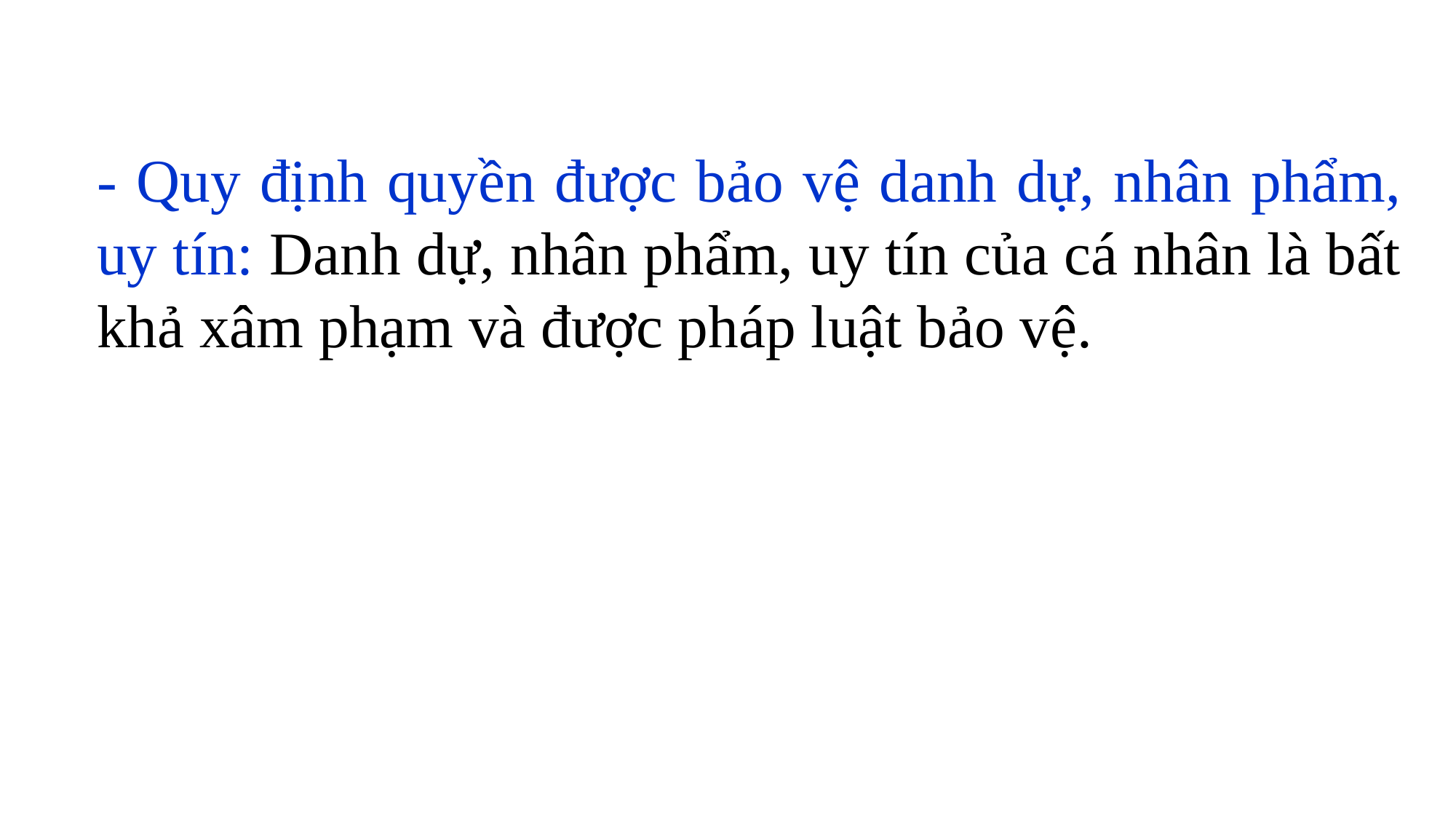

- Quy định quyền được bảo vệ danh dự, nhân phẩm, uy tín: Danh dự, nhân phẩm, uy tín của cá nhân là bất khả xâm phạm và được pháp luật bảo vệ.